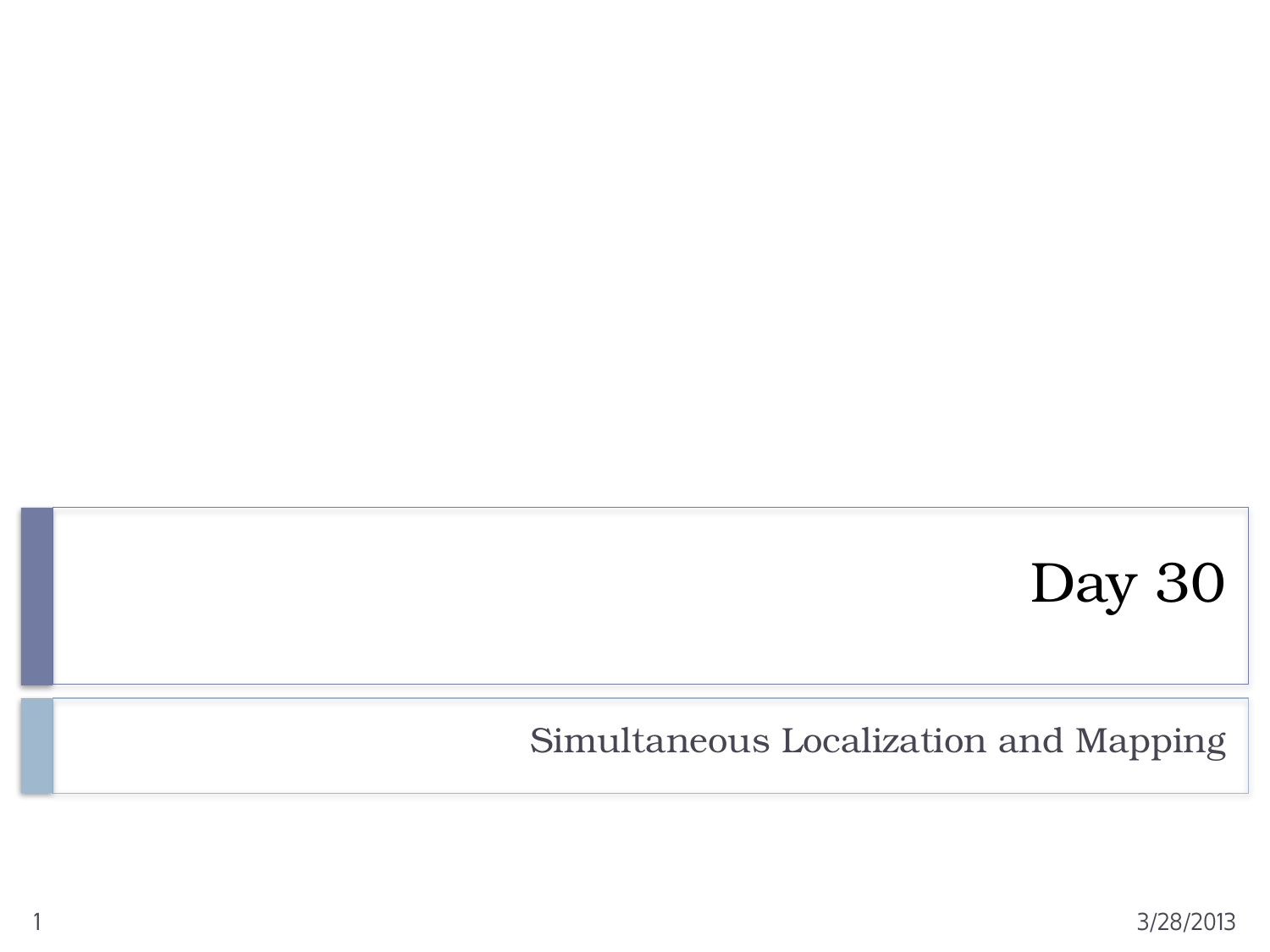

# Day 30
Simultaneous Localization and Mapping

1
3/28/2013